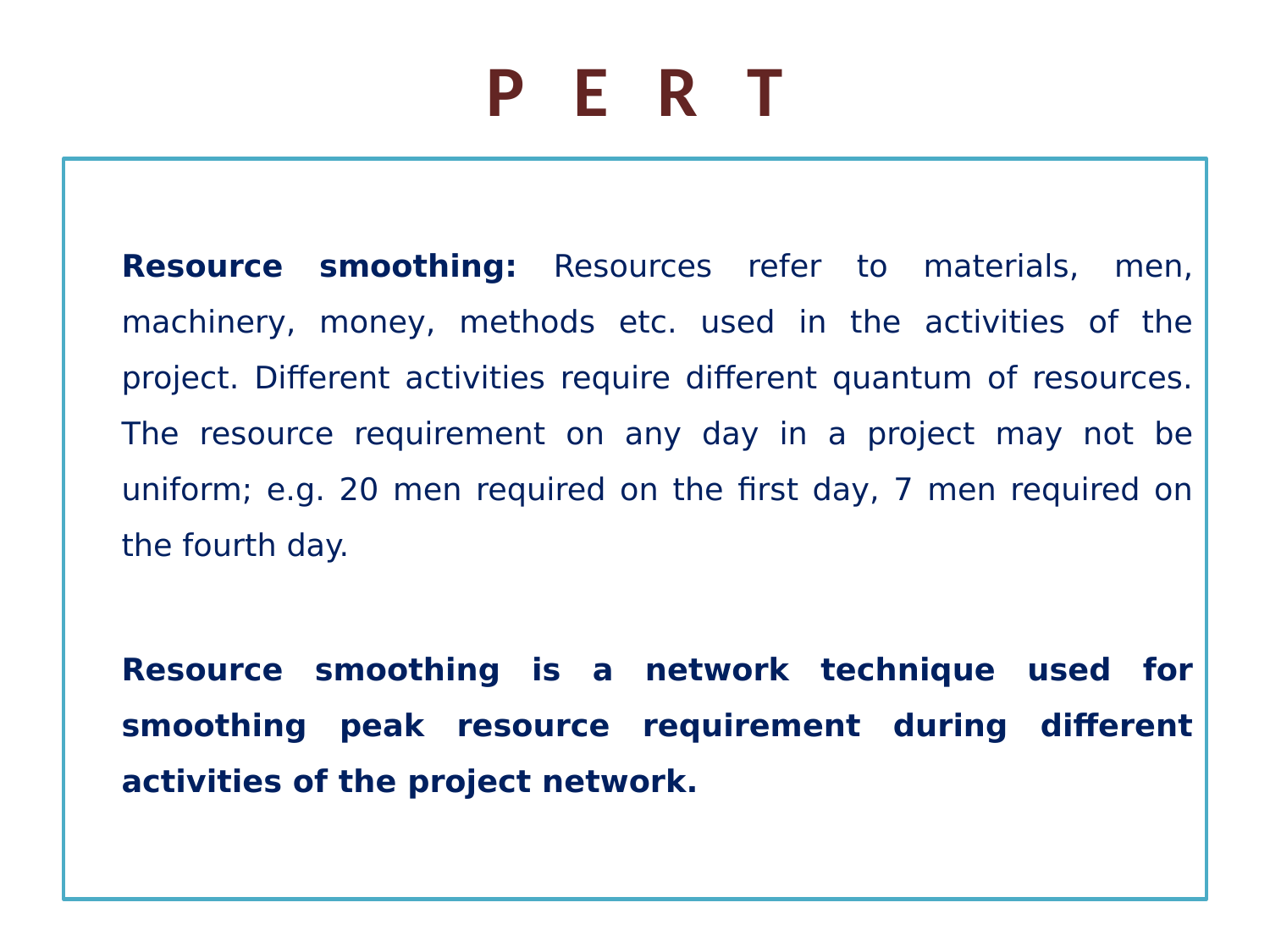

# P   E   R   T

	Resource smoothing: Resources refer to materials, men, machinery, money, methods etc. used in the activities of the project. Different activities require different quantum of resources. The resource requirement on any day in a project may not be uniform; e.g. 20 men required on the first day, 7 men required on the fourth day.

	Resource smoothing is a network technique used for smoothing peak resource requirement during different activities of the project network.